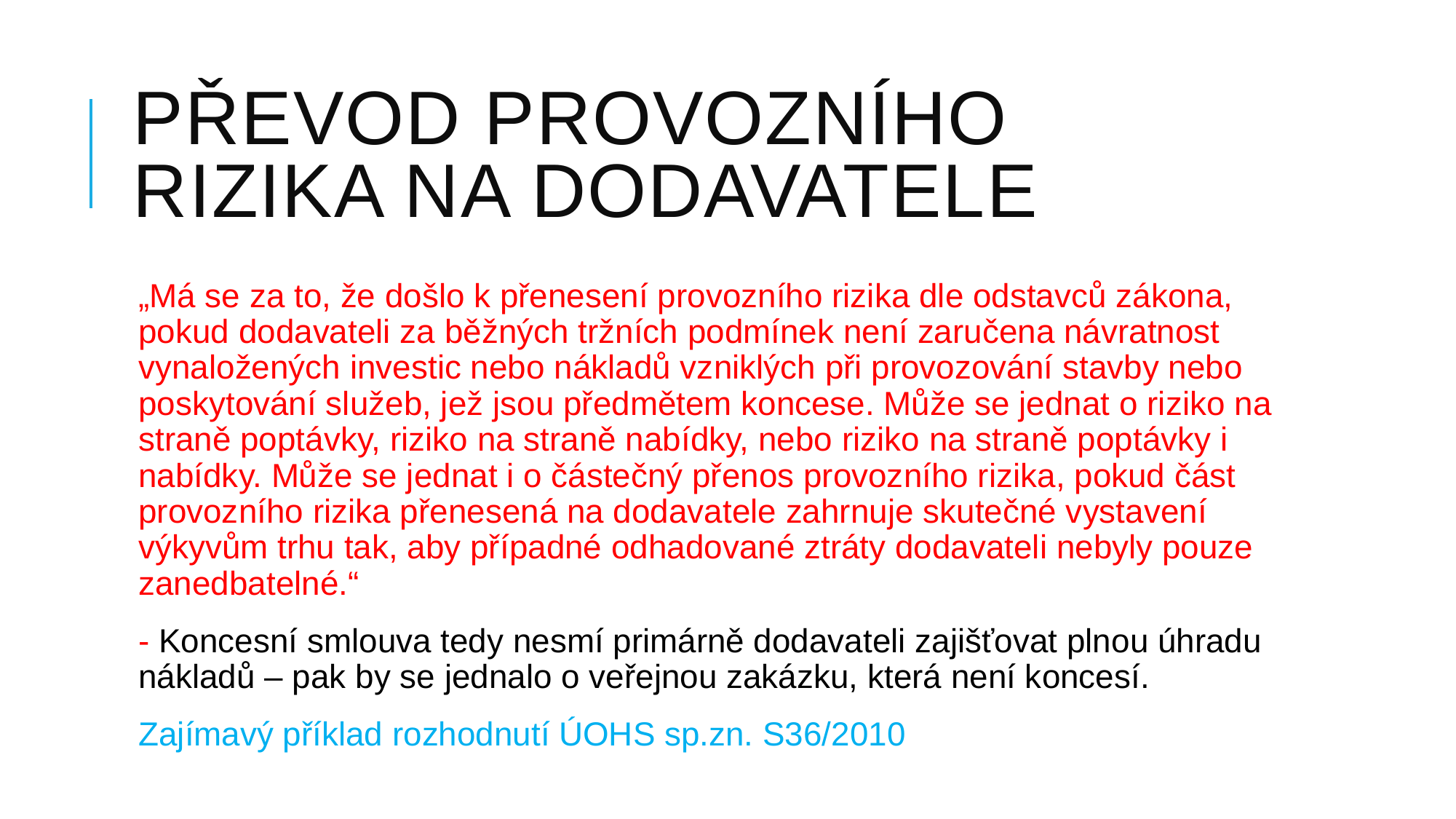

# Převod provozního rizika na dodavatele
„Má se za to, že došlo k přenesení provozního rizika dle odstavců zákona, pokud dodavateli za běžných tržních podmínek není zaručena návratnost vynaložených investic nebo nákladů vzniklých při provozování stavby nebo poskytování služeb, jež jsou předmětem koncese. Může se jednat o riziko na straně poptávky, riziko na straně nabídky, nebo riziko na straně poptávky i nabídky. Může se jednat i o částečný přenos provozního rizika, pokud část provozního rizika přenesená na dodavatele zahrnuje skutečné vystavení výkyvům trhu tak, aby případné odhadované ztráty dodavateli nebyly pouze zanedbatelné.“
- Koncesní smlouva tedy nesmí primárně dodavateli zajišťovat plnou úhradu nákladů – pak by se jednalo o veřejnou zakázku, která není koncesí.
Zajímavý příklad rozhodnutí ÚOHS sp.zn. S36/2010